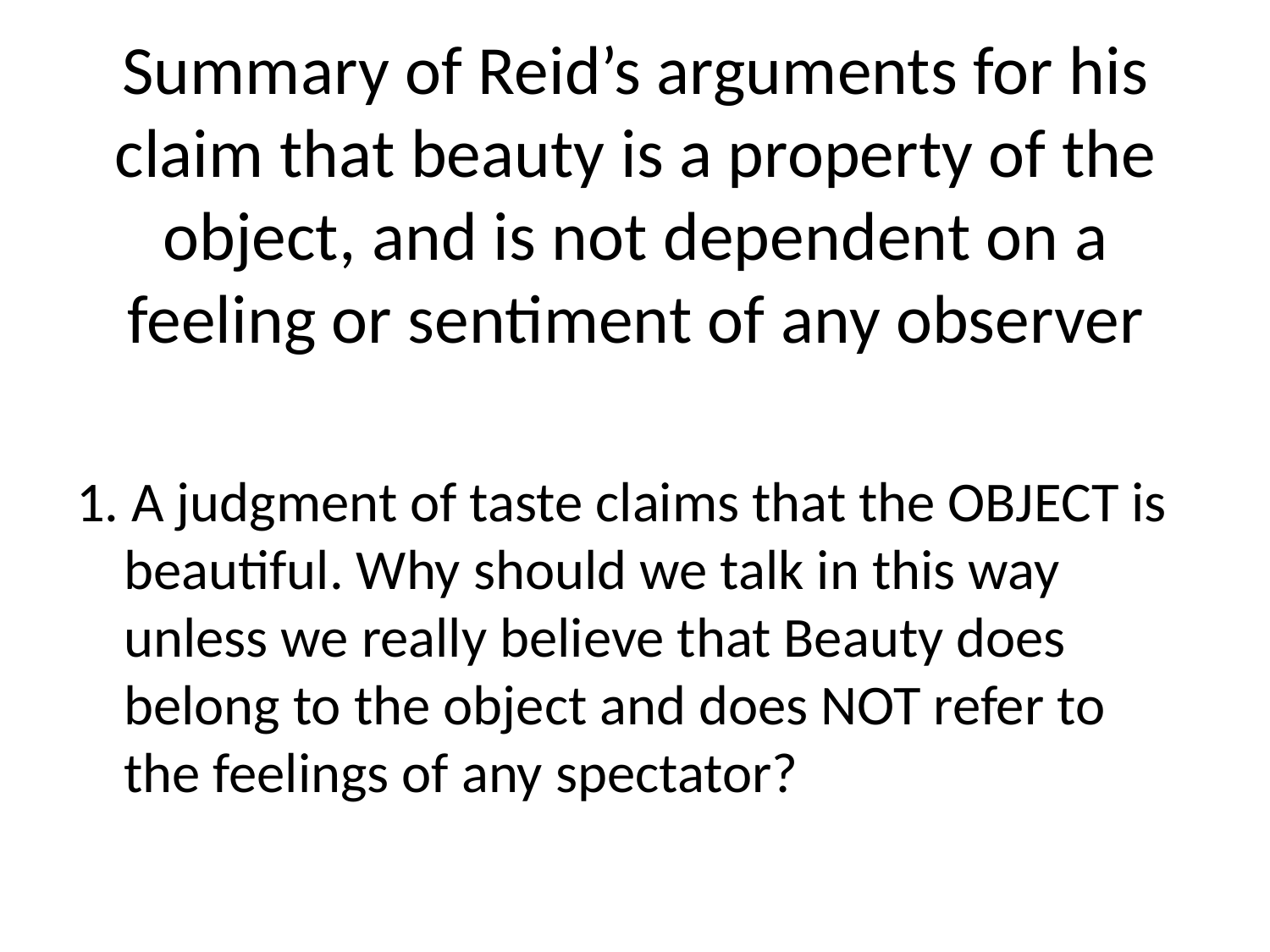

# Summary of Reid’s arguments for his claim that beauty is a property of the object, and is not dependent on a feeling or sentiment of any observer

1. A judgment of taste claims that the OBJECT is beautiful. Why should we talk in this way unless we really believe that Beauty does belong to the object and does NOT refer to the feelings of any spectator?